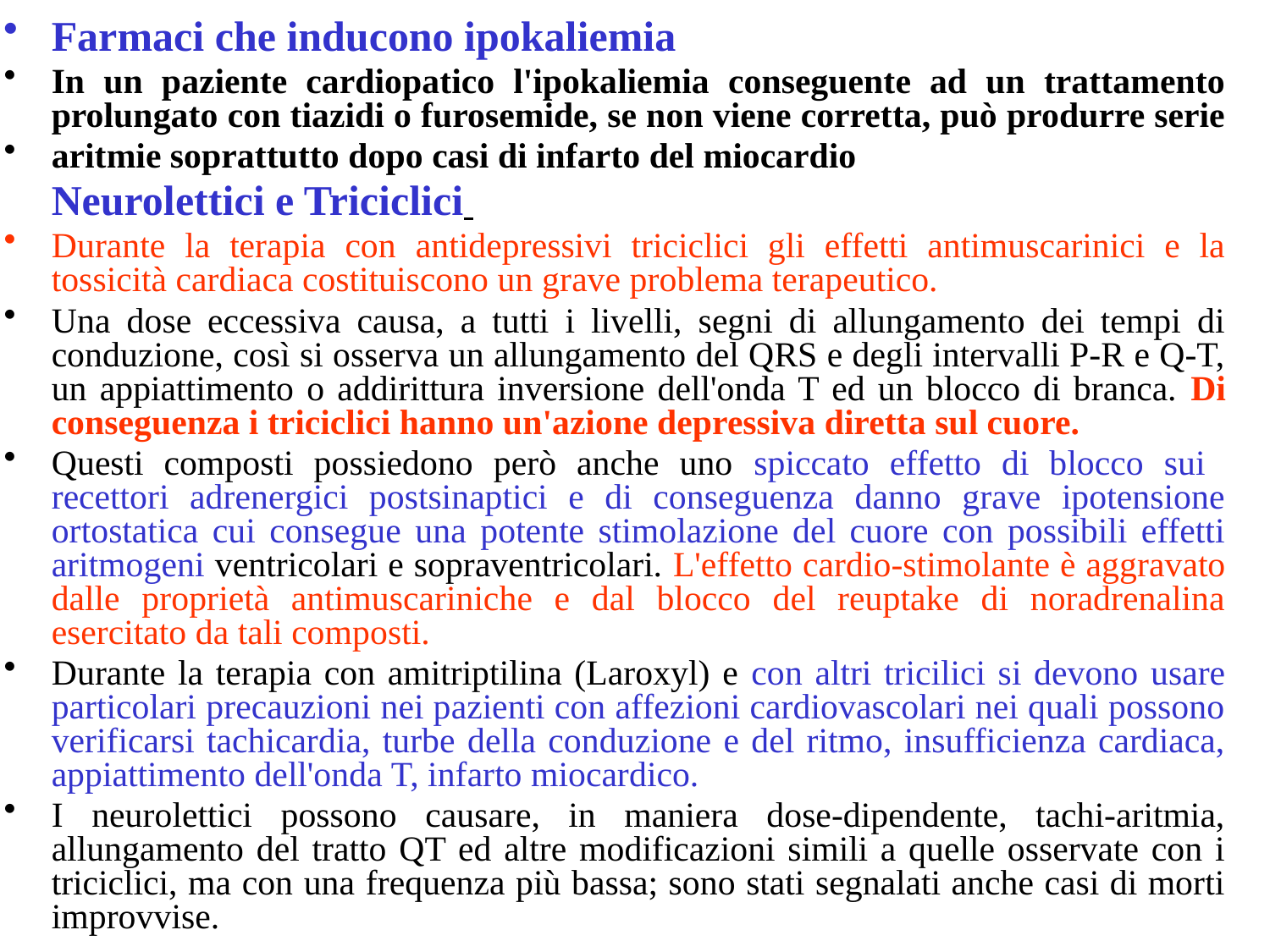

Farmaci che inducono ipokaliemia
In un paziente cardiopatico l'ipokaliemia conseguente ad un trattamento prolungato con tiazidi o furosemide, se non viene corretta, può produrre serie
aritmie soprattutto dopo casi di infarto del miocardio
	Neurolettici e Triciclici
Durante la terapia con antidepressivi triciclici gli effetti antimuscarinici e la tossicità cardiaca costituiscono un grave problema terapeutico.
Una dose eccessiva causa, a tutti i livelli, segni di allungamento dei tempi di conduzione, così si osserva un allungamento del QRS e degli intervalli P-R e Q-T, un appiattimento o addirittura inversione dell'onda T ed un blocco di branca. Di conseguenza i triciclici hanno un'azione depressiva diretta sul cuore.
Questi composti possiedono però anche uno spiccato effetto di blocco sui  recettori adrenergici postsinaptici e di conseguenza danno grave ipotensione ortostatica cui consegue una potente stimolazione del cuore con possibili effetti aritmogeni ventricolari e sopraventricolari. L'effetto cardio-stimolante è aggravato dalle proprietà antimuscariniche e dal blocco del reuptake di noradrenalina esercitato da tali composti.
Durante la terapia con amitriptilina (Laroxyl) e con altri tricilici si devono usare particolari precauzioni nei pazienti con affezioni cardiovascolari nei quali possono verificarsi tachicardia, turbe della conduzione e del ritmo, insufficienza cardiaca, appiattimento dell'onda T, infarto miocardico.
I neurolettici possono causare, in maniera dose-dipendente, tachi-aritmia, allungamento del tratto QT ed altre modificazioni simili a quelle osservate con i triciclici, ma con una frequenza più bassa; sono stati segnalati anche casi di morti improvvise.